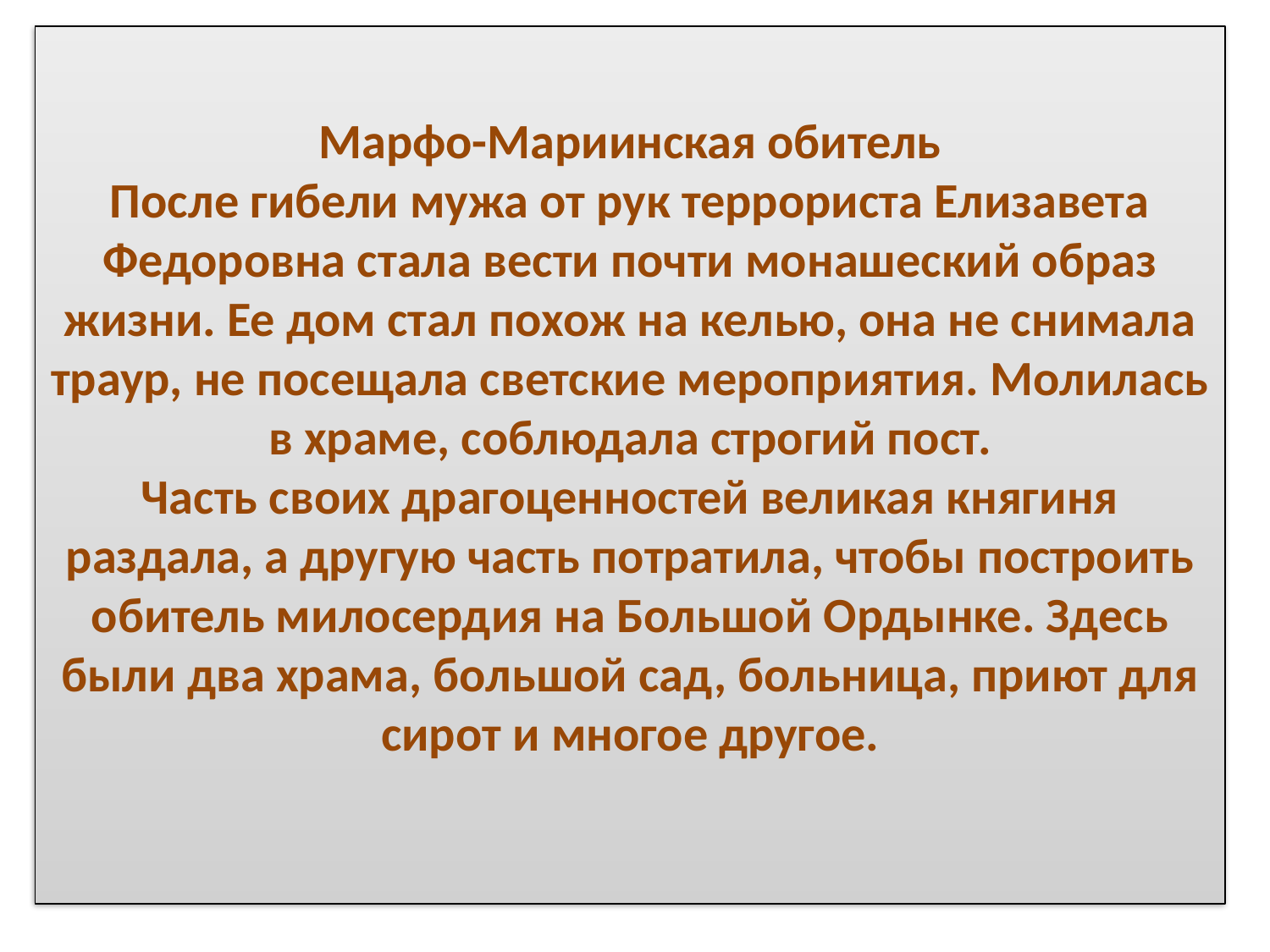

# Марфо-Мариинская обитель После гибели мужа от рук террориста Елизавета Федоровна стала вести почти монашеский образ жизни. Ее дом стал похож на келью, она не снимала траур, не посещала светские мероприятия. Молилась в храме, соблюдала строгий пост. Часть своих драгоценностей великая княгиня раздала, а другую часть потратила, чтобы построить обитель милосердия на Большой Ордынке. Здесь были два храма, большой сад, больница, приют для сирот и многое другое.